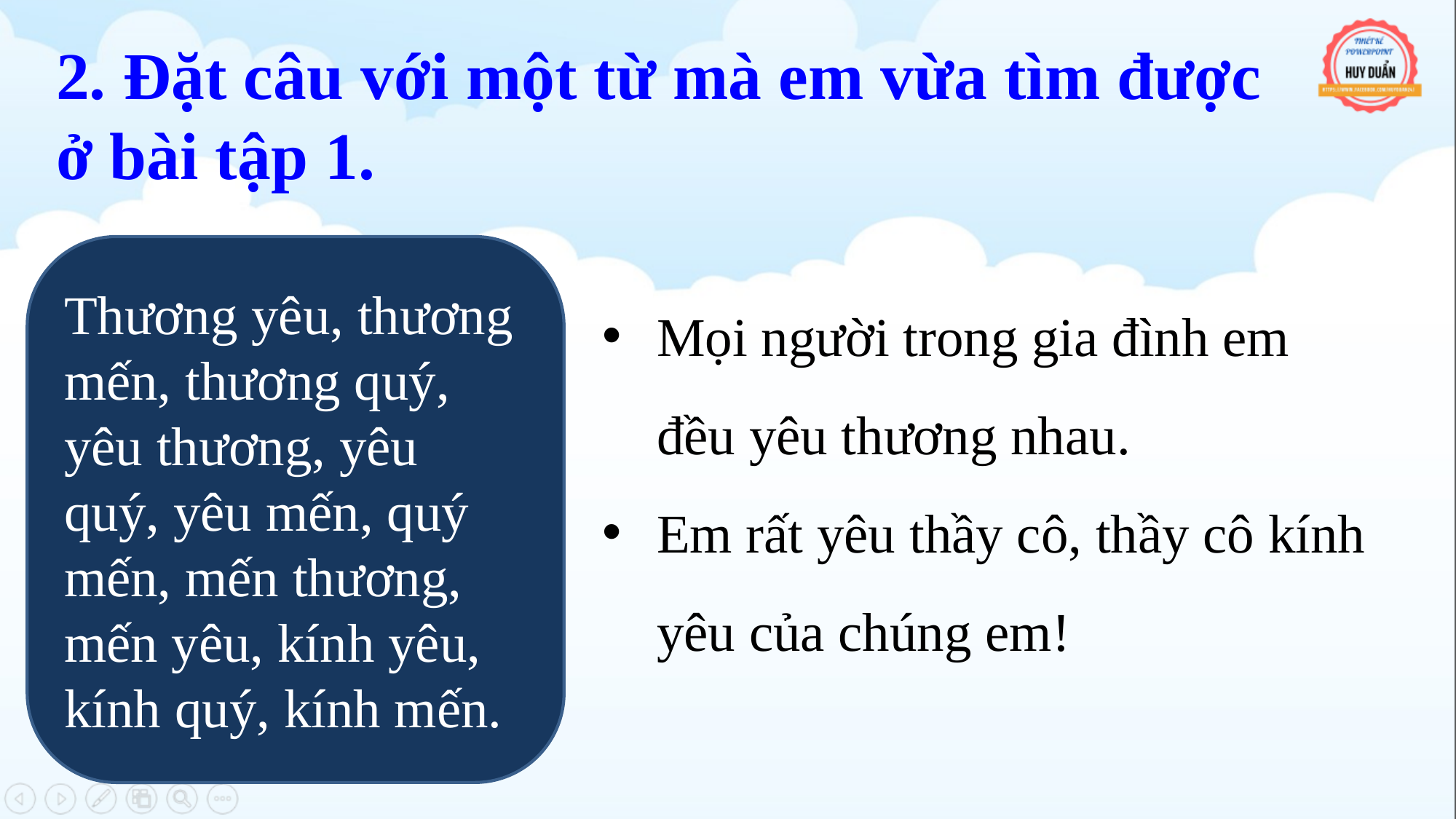

2. Đặt câu với một từ mà em vừa tìm được ở bài tập 1.
Thương yêu, thương mến, thương quý, yêu thương, yêu quý, yêu mến, quý mến, mến thương, mến yêu, kính yêu, kính quý, kính mến.
Mọi người trong gia đình em đều yêu thương nhau.
Em rất yêu thầy cô, thầy cô kính yêu của chúng em!